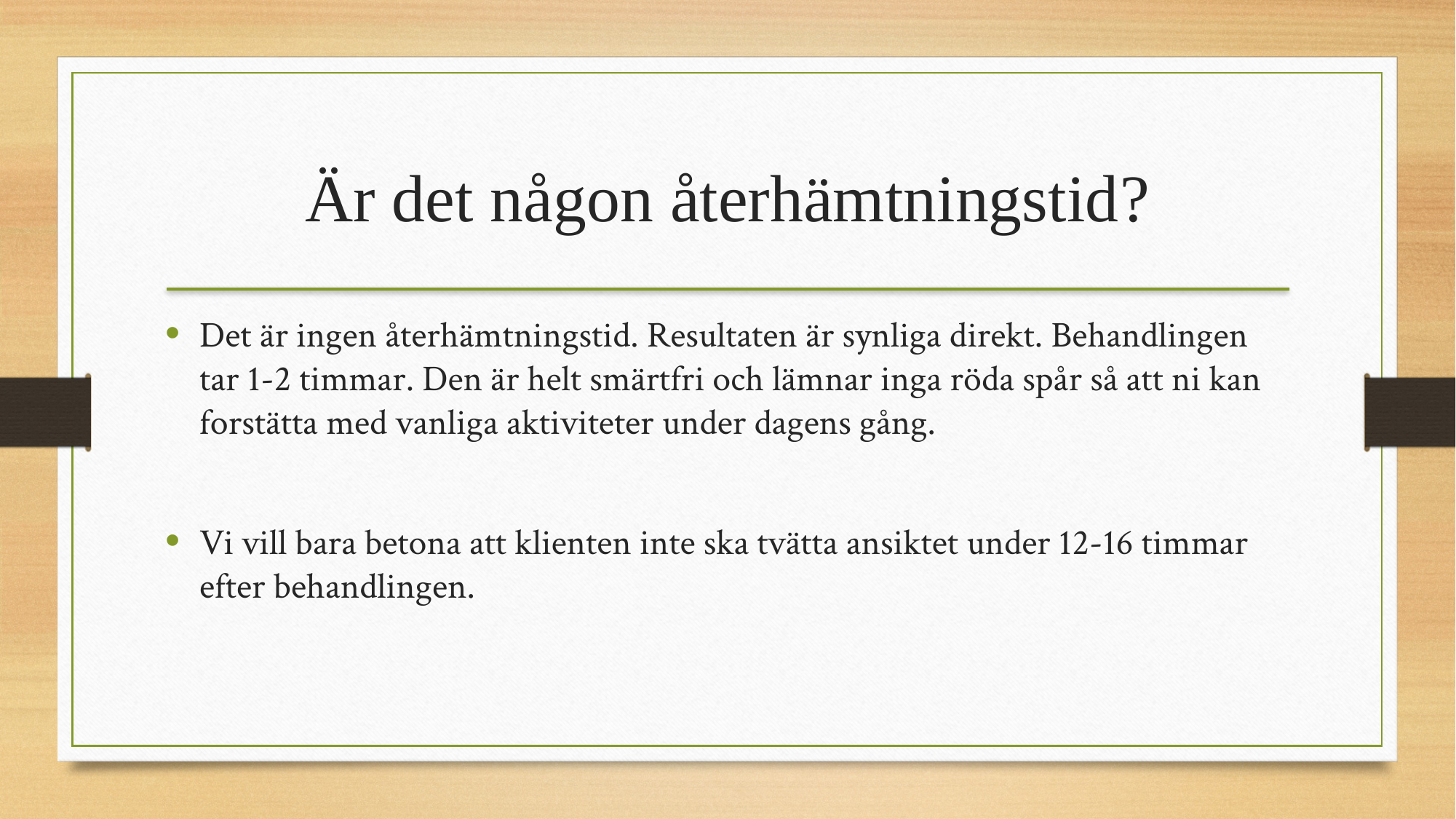

Är det någon återhämtningstid?
Det är ingen återhämtningstid. Resultaten är synliga direkt. Behandlingen tar 1-2 timmar. Den är helt smärtfri och lämnar inga röda spår så att ni kan forstätta med vanliga aktiviteter under dagens gång.

Vi vill bara betona att klienten inte ska tvätta ansiktet under 12-16 timmar efter behandlingen.